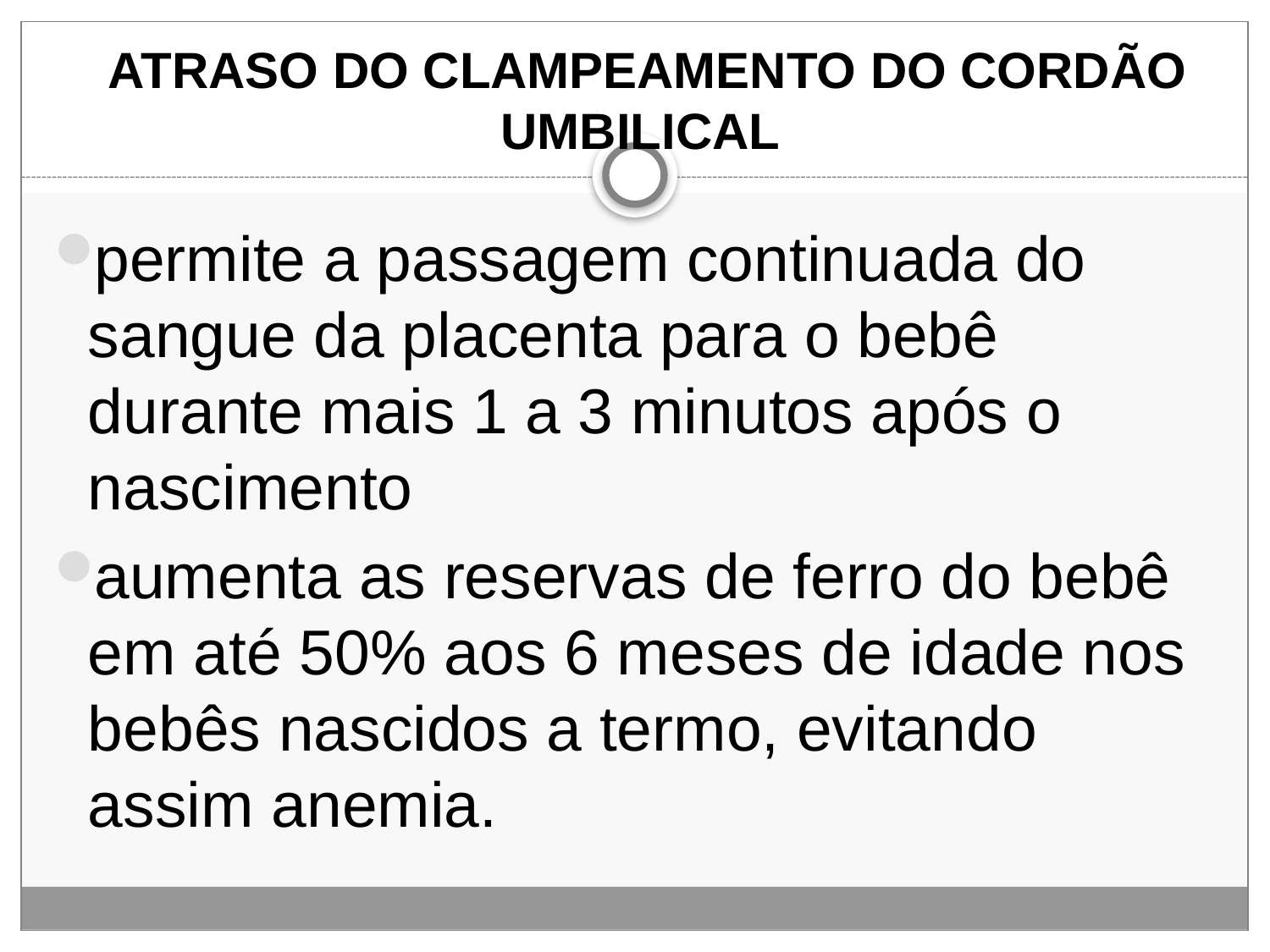

# ATRASO DO CLAMPEAMENTO DO CORDÃO UMBILICAL
permite a passagem continuada do sangue da placenta para o bebê durante mais 1 a 3 minutos após o nascimento
aumenta as reservas de ferro do bebê em até 50% aos 6 meses de idade nos bebês nascidos a termo, evitando assim anemia.